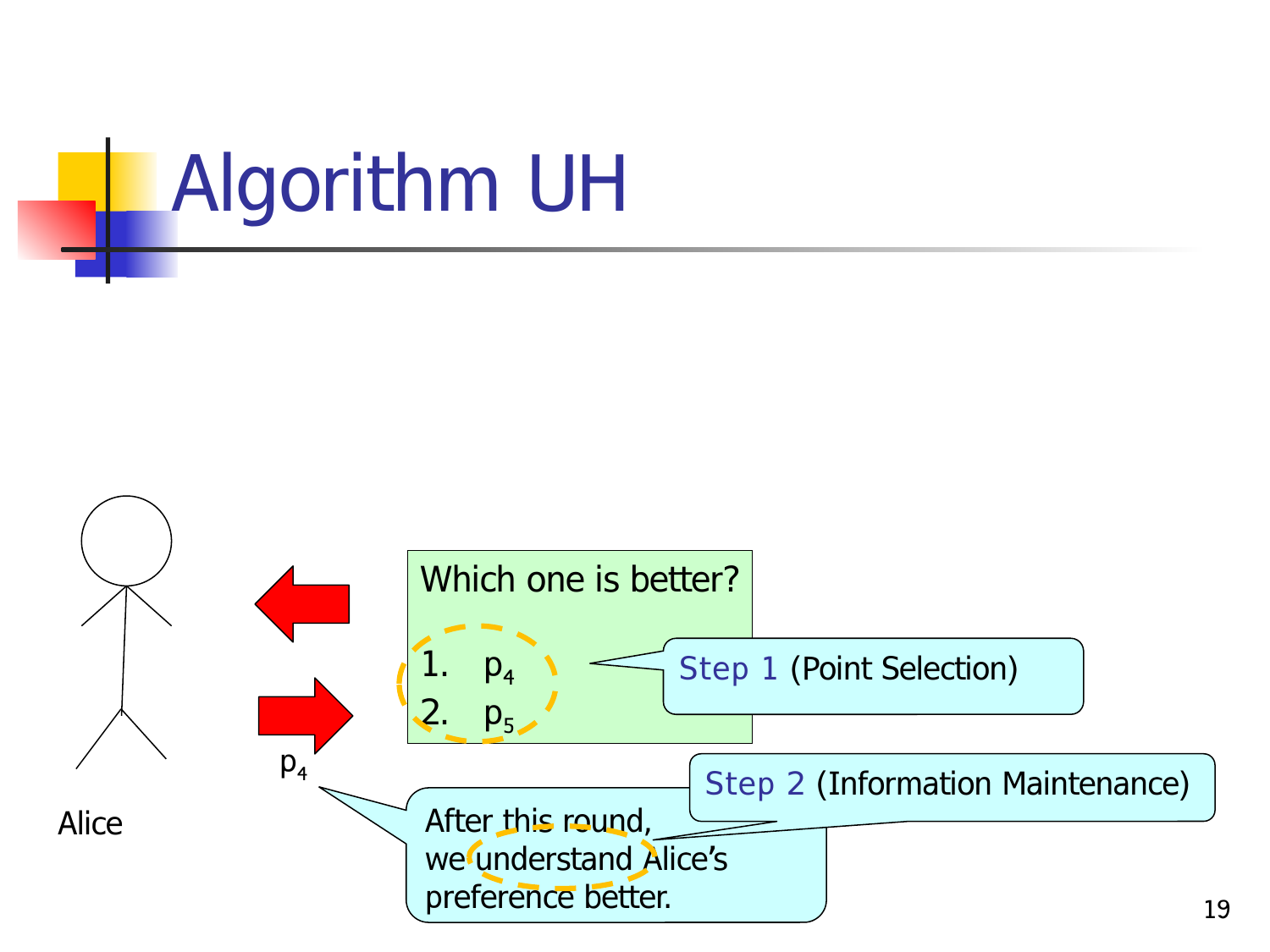

# Algorithm UH

Which one is better?

p4
p5

Step 1 (Point Selection)

p4
Step 2 (Information Maintenance)
After this round,
we understand Alice’s preference better.
Alice

19